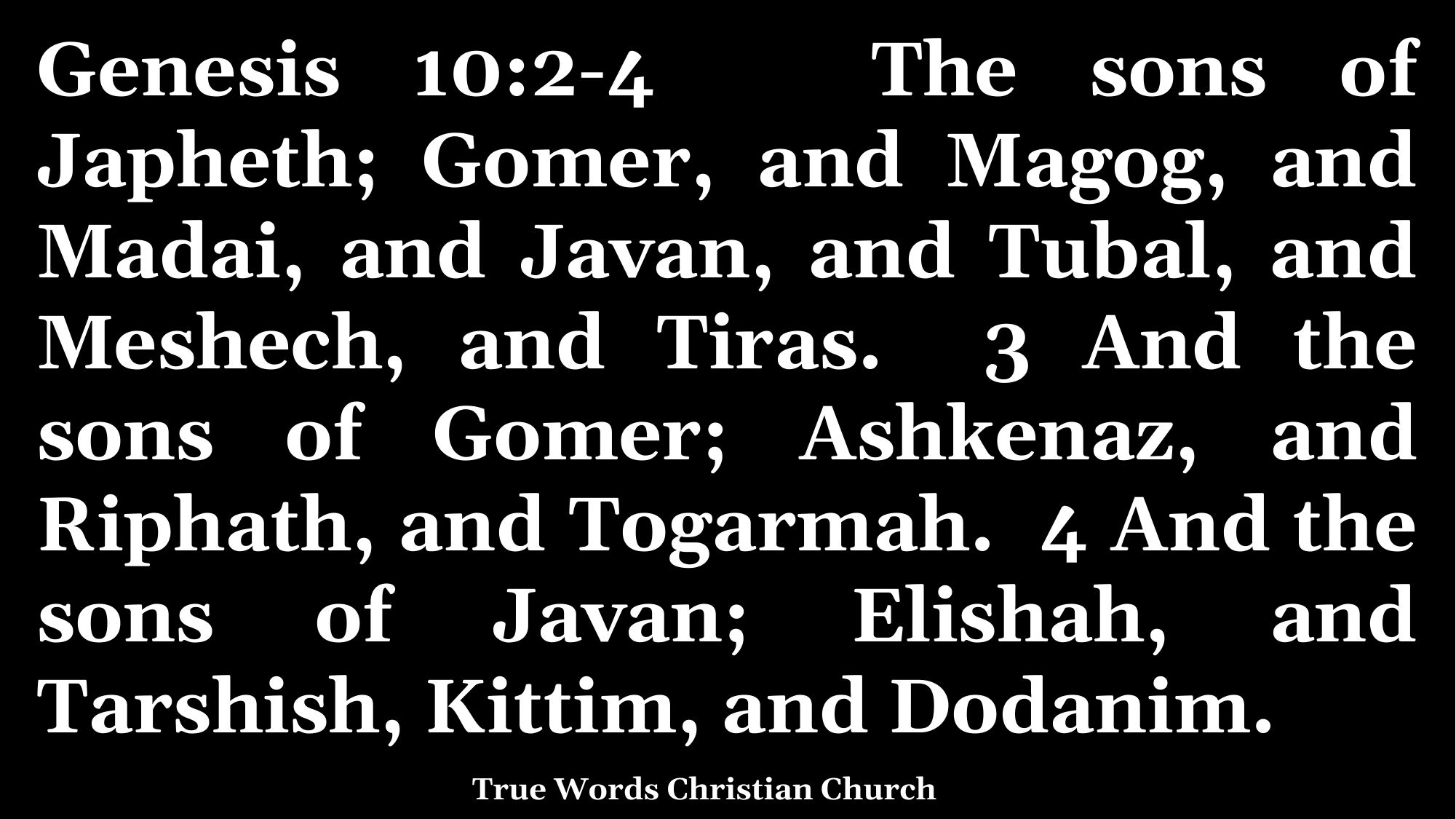

Genesis 10:2-4   The sons of Japheth; Gomer, and Magog, and Madai, and Javan, and Tubal, and Meshech, and Tiras.  3 And the sons of Gomer; Ashkenaz, and Riphath, and Togarmah.  4 And the sons of Javan; Elishah, and Tarshish, Kittim, and Dodanim.
True Words Christian Church